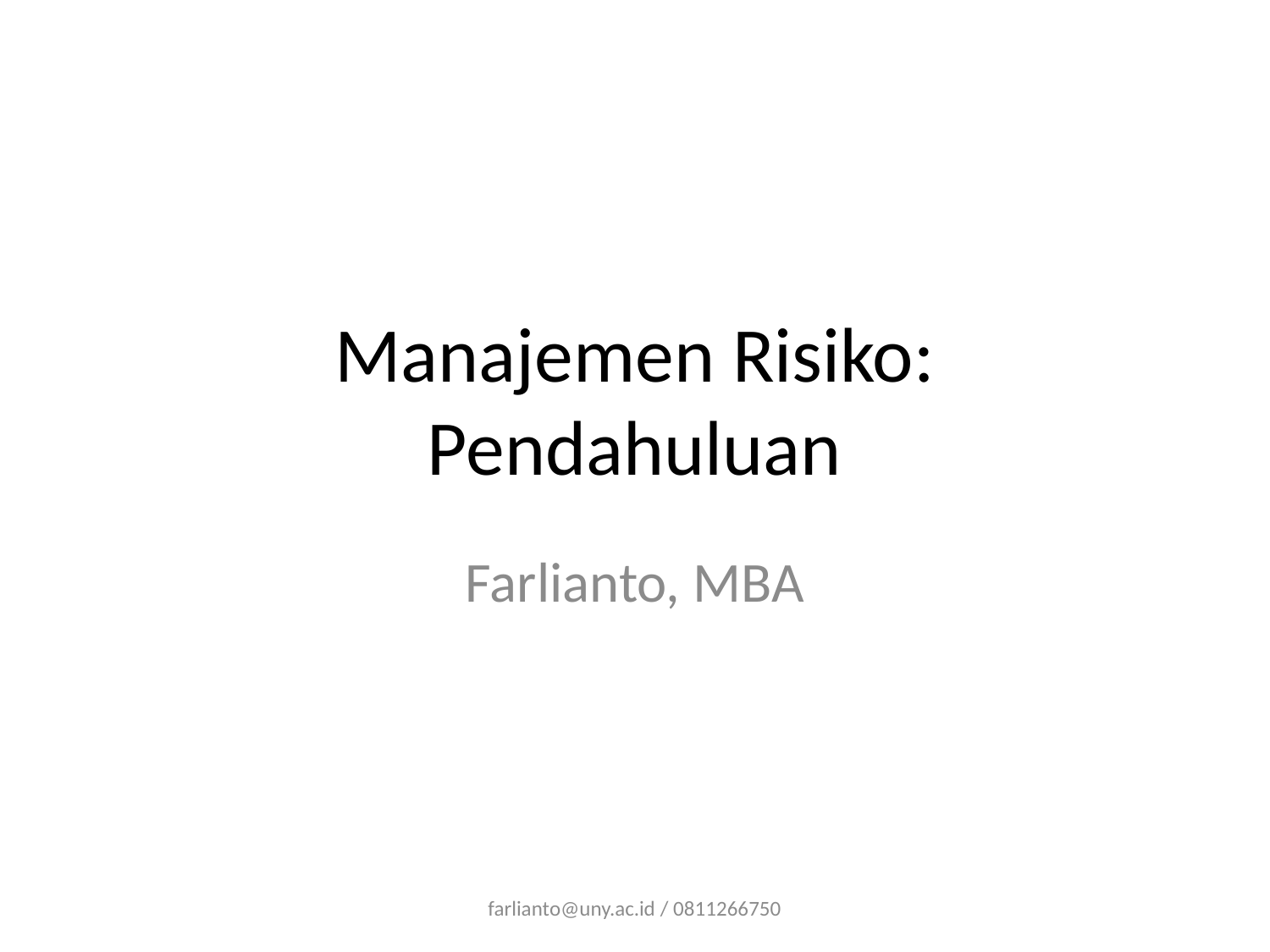

# Manajemen Risiko: Pendahuluan
Farlianto, MBA
farlianto@uny.ac.id / 0811266750